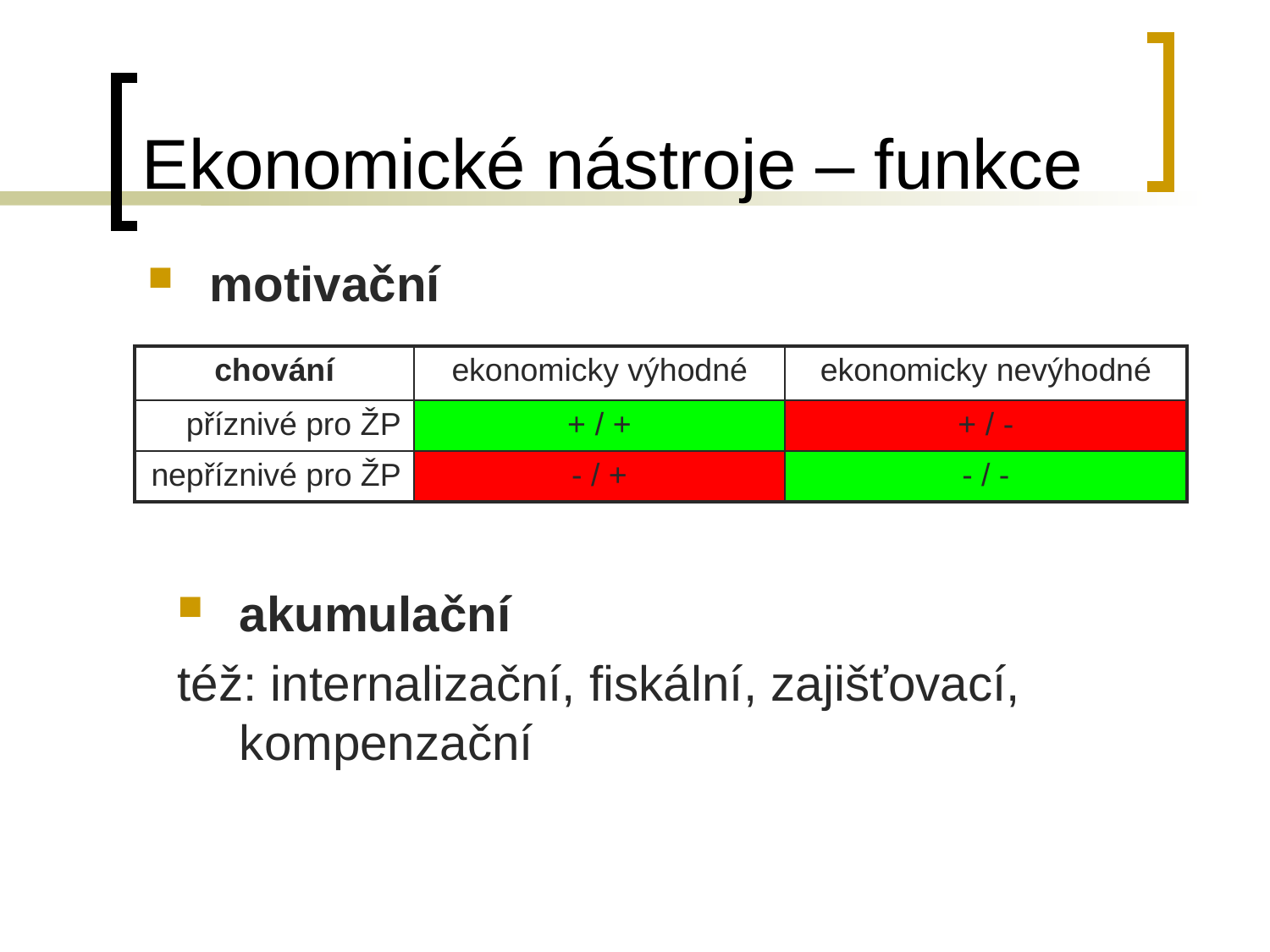

# Ekonomické nástroje – funkce
motivační

| chování | ekonomicky výhodné | ekonomicky nevýhodné |
| --- | --- | --- |
| příznivé pro ŽP | + / + | + / - |
| nepříznivé pro ŽP | - / + | - / - |
akumulační
též: internalizační, fiskální, zajišťovací, kompenzační